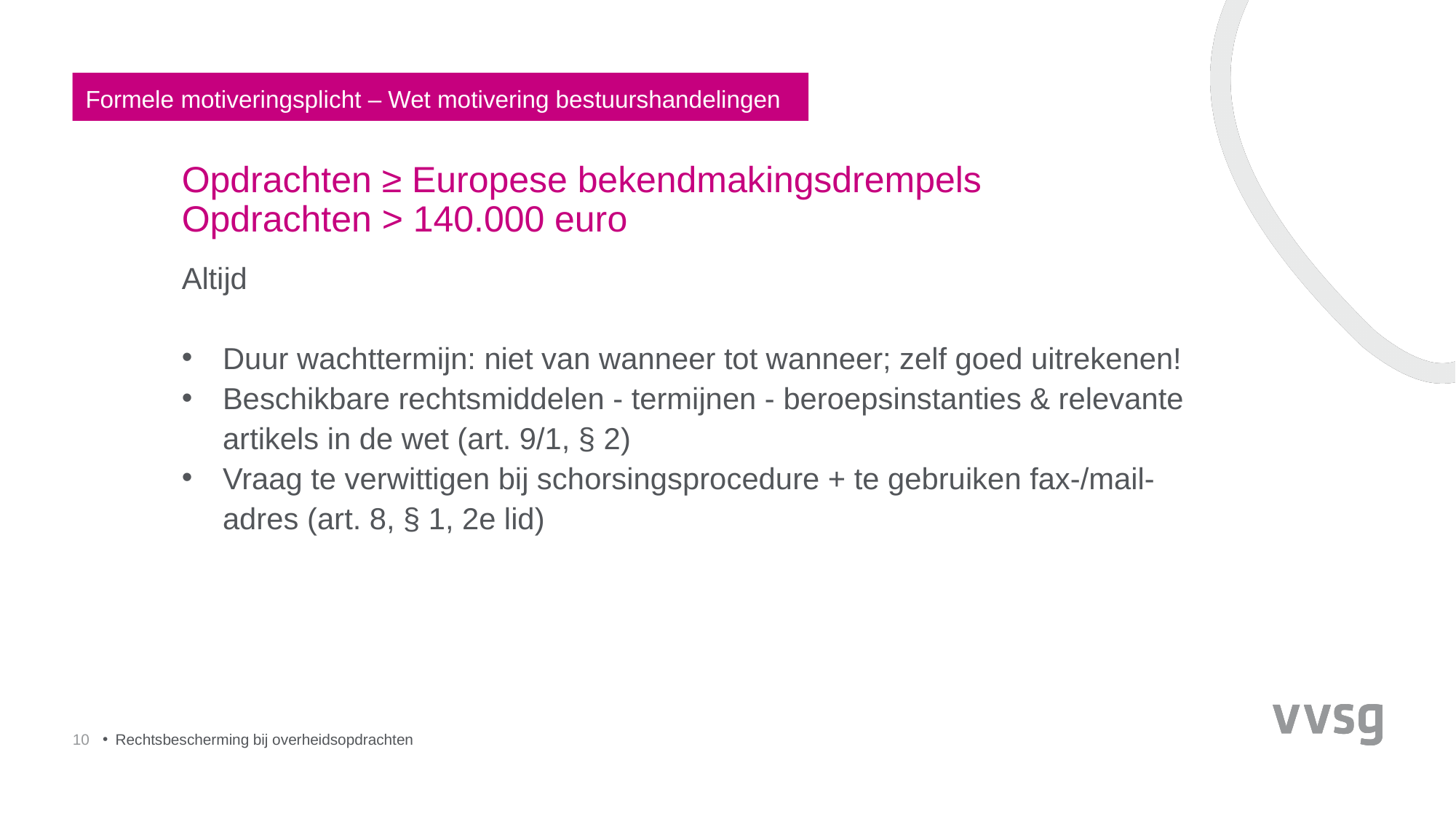

Formele motiveringsplicht – Wet motivering bestuurshandelingen
# Opdrachten ≥ Europese bekendmakingsdrempels Opdrachten > 140.000 euro
Altijd

Duur wachttermijn: niet van wanneer tot wanneer; zelf goed uitrekenen!
Beschikbare rechtsmiddelen - termijnen - beroepsinstanties & relevante artikels in de wet (art. 9/1, § 2)
Vraag te verwittigen bij schorsingsprocedure + te gebruiken fax-/mail-adres (art. 8, § 1, 2e lid)

10
Rechtsbescherming bij overheidsopdrachten